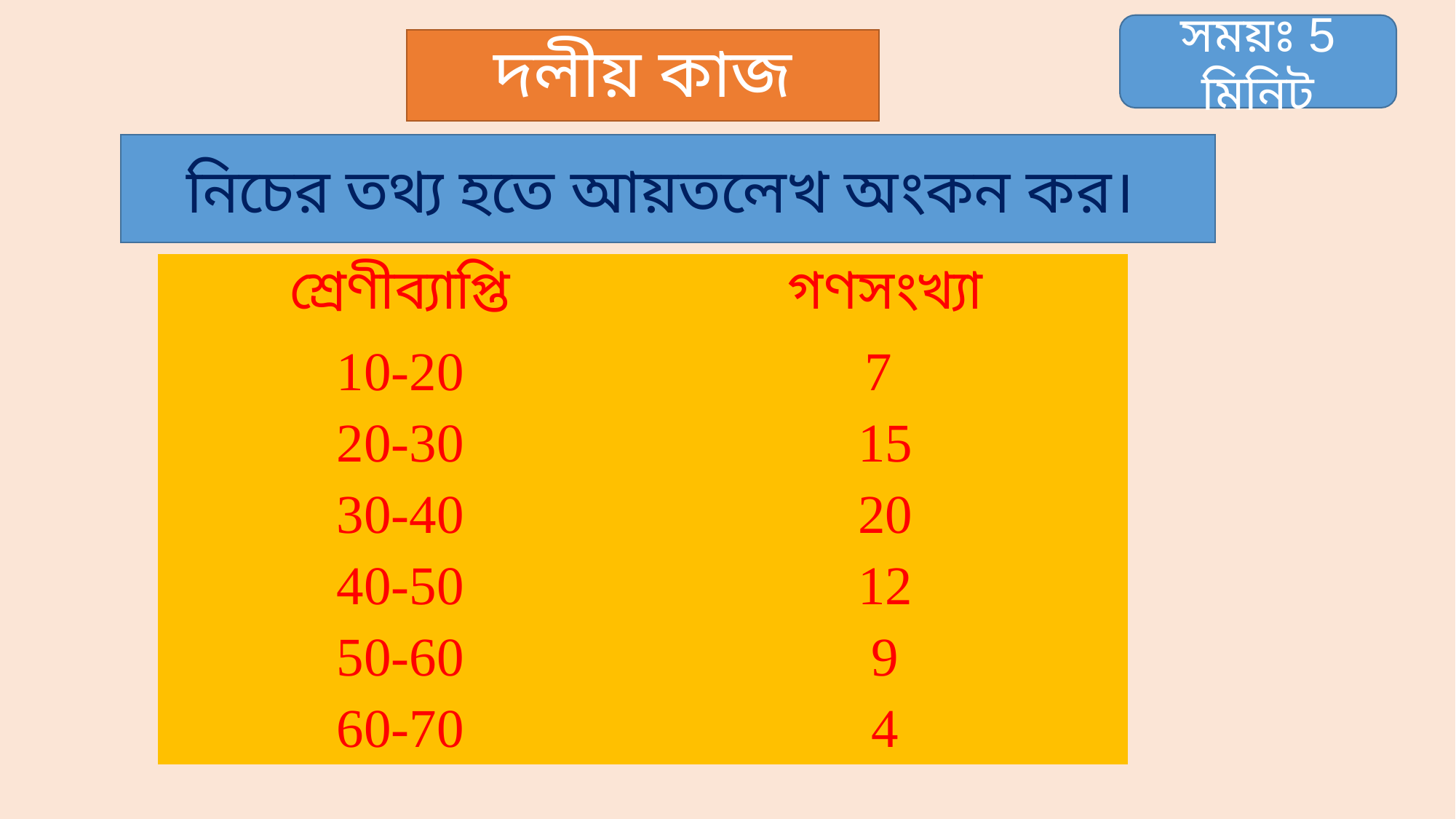

সময়ঃ 5 মিনিট
# দলীয় কাজ

নিচের তথ্য হতে আয়তলেখ অংকন কর।

| শ্রেণীব্যাপ্তি | গণসংখ্যা |
| --- | --- |
| 10-20 | 7 |
| 20-30 | 15 |
| 30-40 | 20 |
| 40-50 | 12 |
| 50-60 | 9 |
| 60-70 | 4 |